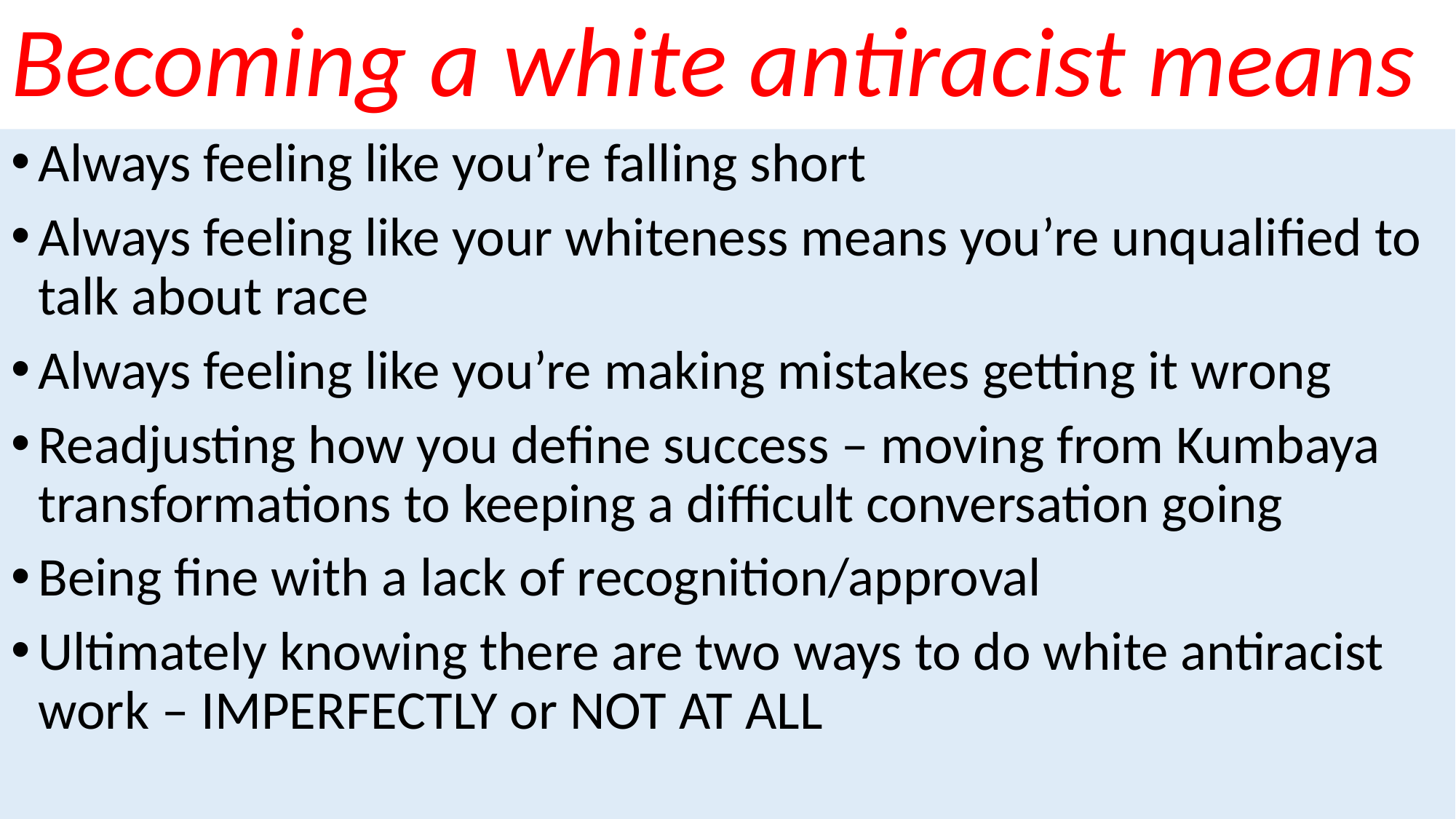

# Becoming a white antiracist means
Always feeling like you’re falling short
Always feeling like your whiteness means you’re unqualified to talk about race
Always feeling like you’re making mistakes getting it wrong
Readjusting how you define success – moving from Kumbaya transformations to keeping a difficult conversation going
Being fine with a lack of recognition/approval
Ultimately knowing there are two ways to do white antiracist work – IMPERFECTLY or NOT AT ALL